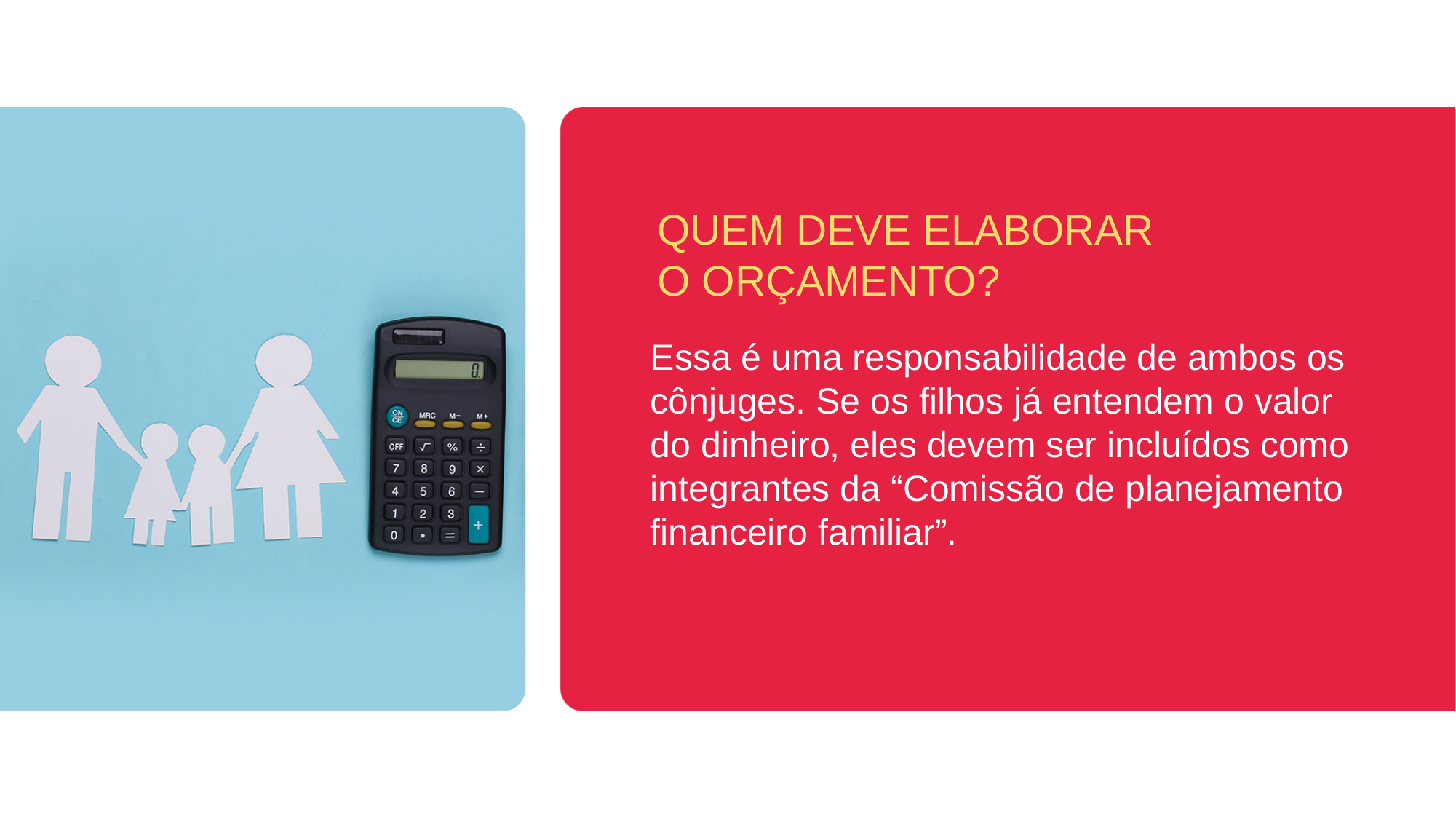

QUEM DEVE ELABORAR
O ORÇAMENTO?
Essa é uma responsabilidade de ambos os cônjuges. Se os filhos já entendem o valor do dinheiro, eles devem ser incluídos como integrantes da “Comissão de planejamento financeiro familiar”.